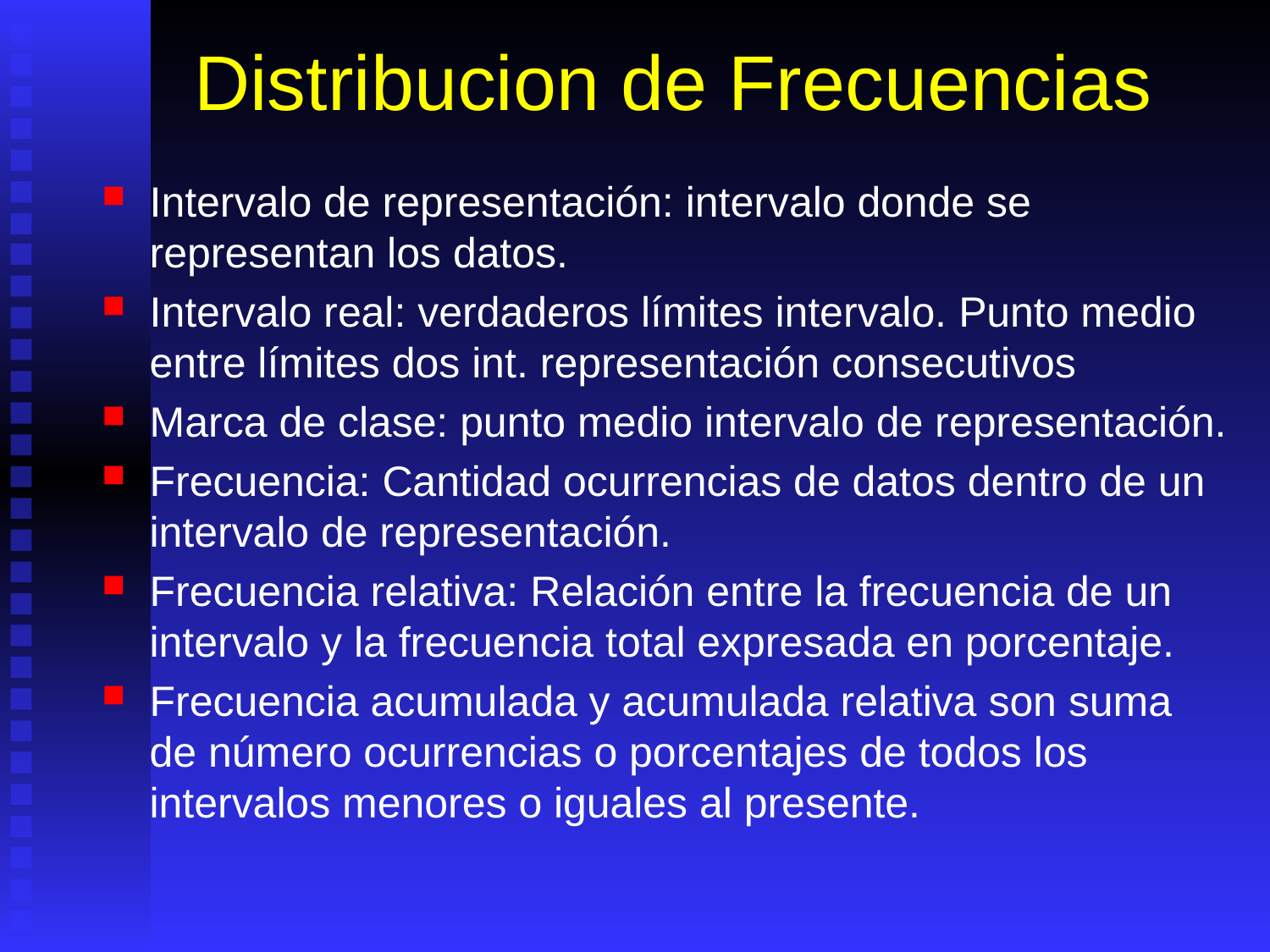

# Distribucion de Frecuencias
Intervalo de representación: intervalo donde se representan los datos.
Intervalo real: verdaderos límites intervalo. Punto medio entre límites dos int. representación consecutivos
Marca de clase: punto medio intervalo de representación.
Frecuencia: Cantidad ocurrencias de datos dentro de un intervalo de representación.
Frecuencia relativa: Relación entre la frecuencia de un intervalo y la frecuencia total expresada en porcentaje.
Frecuencia acumulada y acumulada relativa son suma de número ocurrencias o porcentajes de todos los intervalos menores o iguales al presente.